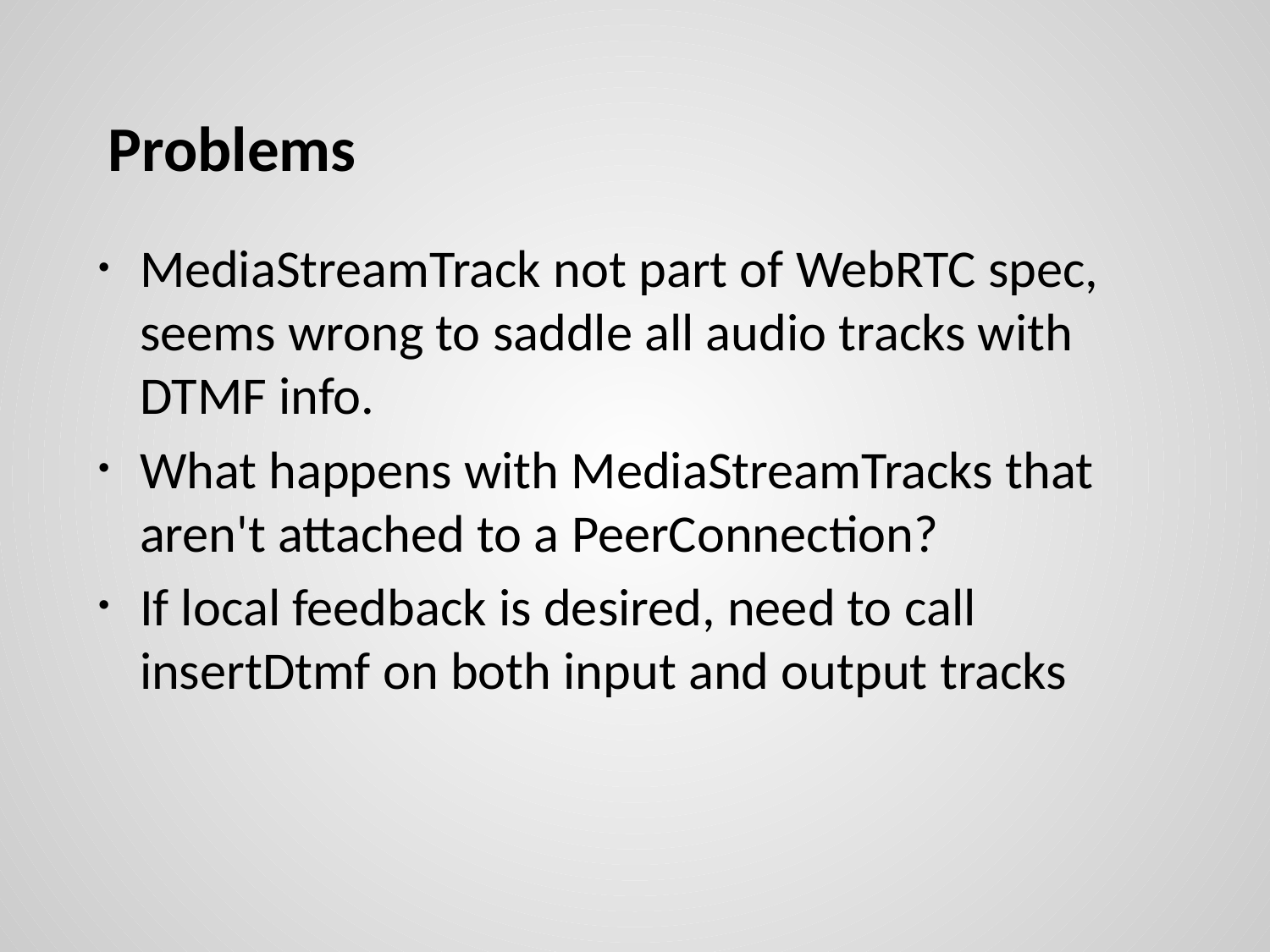

# Problems
MediaStreamTrack not part of WebRTC spec, seems wrong to saddle all audio tracks with DTMF info.
What happens with MediaStreamTracks that aren't attached to a PeerConnection?
If local feedback is desired, need to call insertDtmf on both input and output tracks